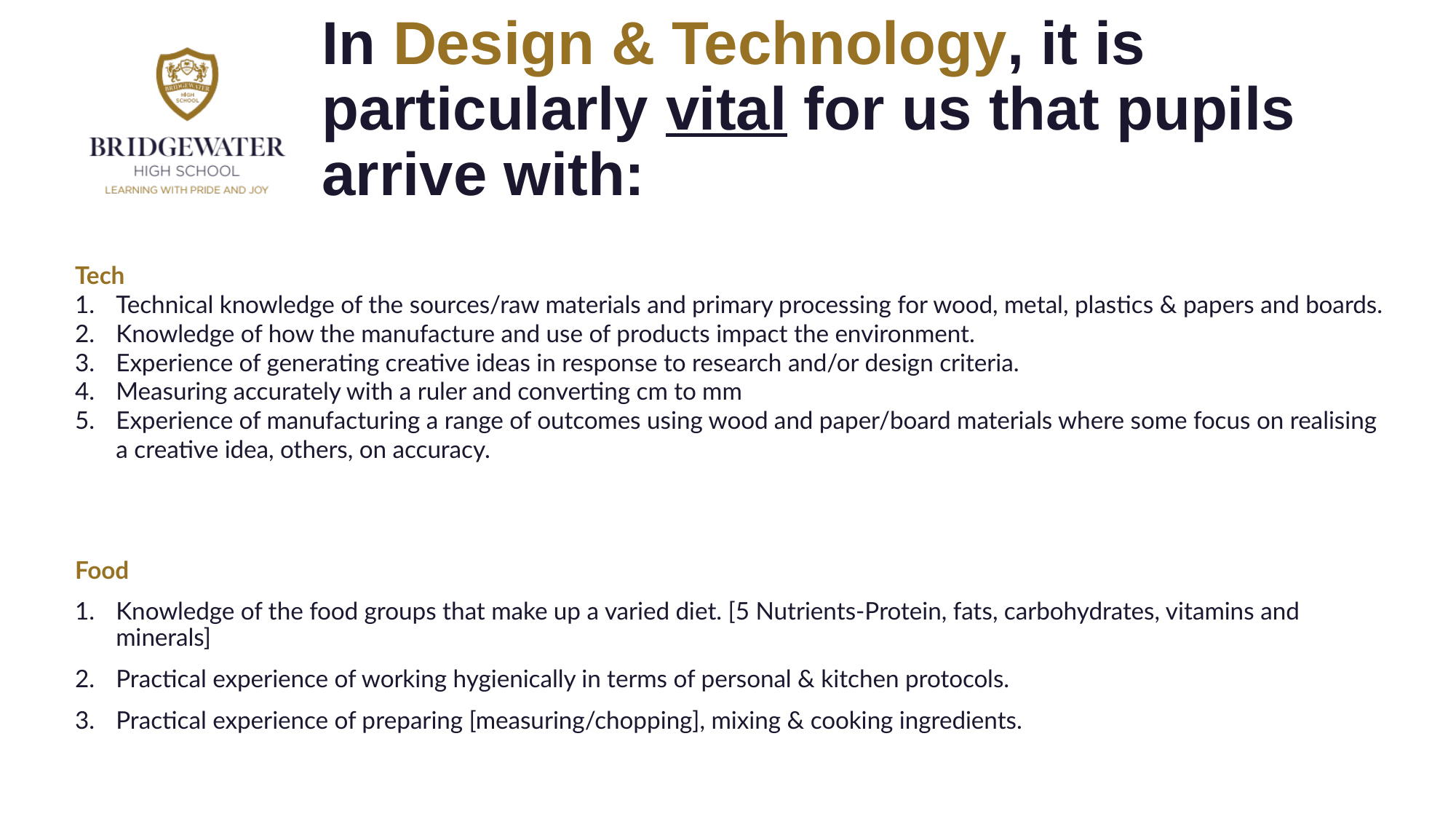

# In Design & Technology, it is particularly vital for us that pupils arrive with:
Tech
Technical knowledge of the sources/raw materials and primary processing for wood, metal, plastics & papers and boards.
Knowledge of how the manufacture and use of products impact the environment.
Experience of generating creative ideas in response to research and/or design criteria.
Measuring accurately with a ruler and converting cm to mm
Experience of manufacturing a range of outcomes using wood and paper/board materials where some focus on realising a creative idea, others, on accuracy.
Food
Knowledge of the food groups that make up a varied diet. [5 Nutrients-Protein, fats, carbohydrates, vitamins and minerals]
Practical experience of working hygienically in terms of personal & kitchen protocols.
Practical experience of preparing [measuring/chopping], mixing & cooking ingredients.